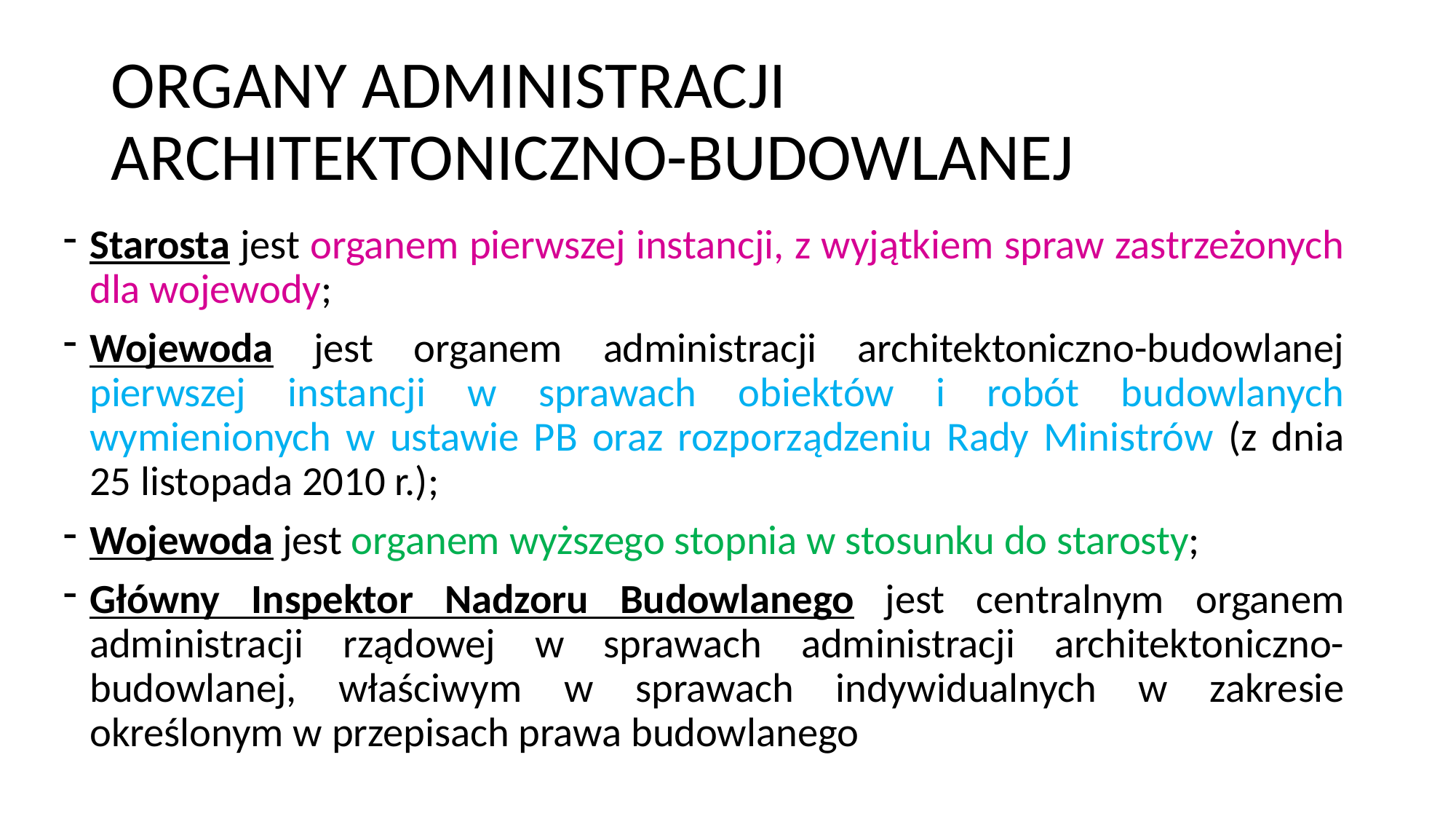

# ORGANY ADMINISTRACJI ARCHITEKTONICZNO-BUDOWLANEJ
Starosta jest organem pierwszej instancji, z wyjątkiem spraw zastrzeżonych dla wojewody;
Wojewoda jest organem administracji architektoniczno-budowlanej pierwszej instancji w sprawach obiektów i robót budowlanych wymienionych w ustawie PB oraz rozporządzeniu Rady Ministrów (z dnia 25 listopada 2010 r.);
Wojewoda jest organem wyższego stopnia w stosunku do starosty;
Główny Inspektor Nadzoru Budowlanego jest centralnym organem administracji rządowej w sprawach administracji architektoniczno-budowlanej, właściwym w sprawach indywidualnych w zakresie określonym w przepisach prawa budowlanego